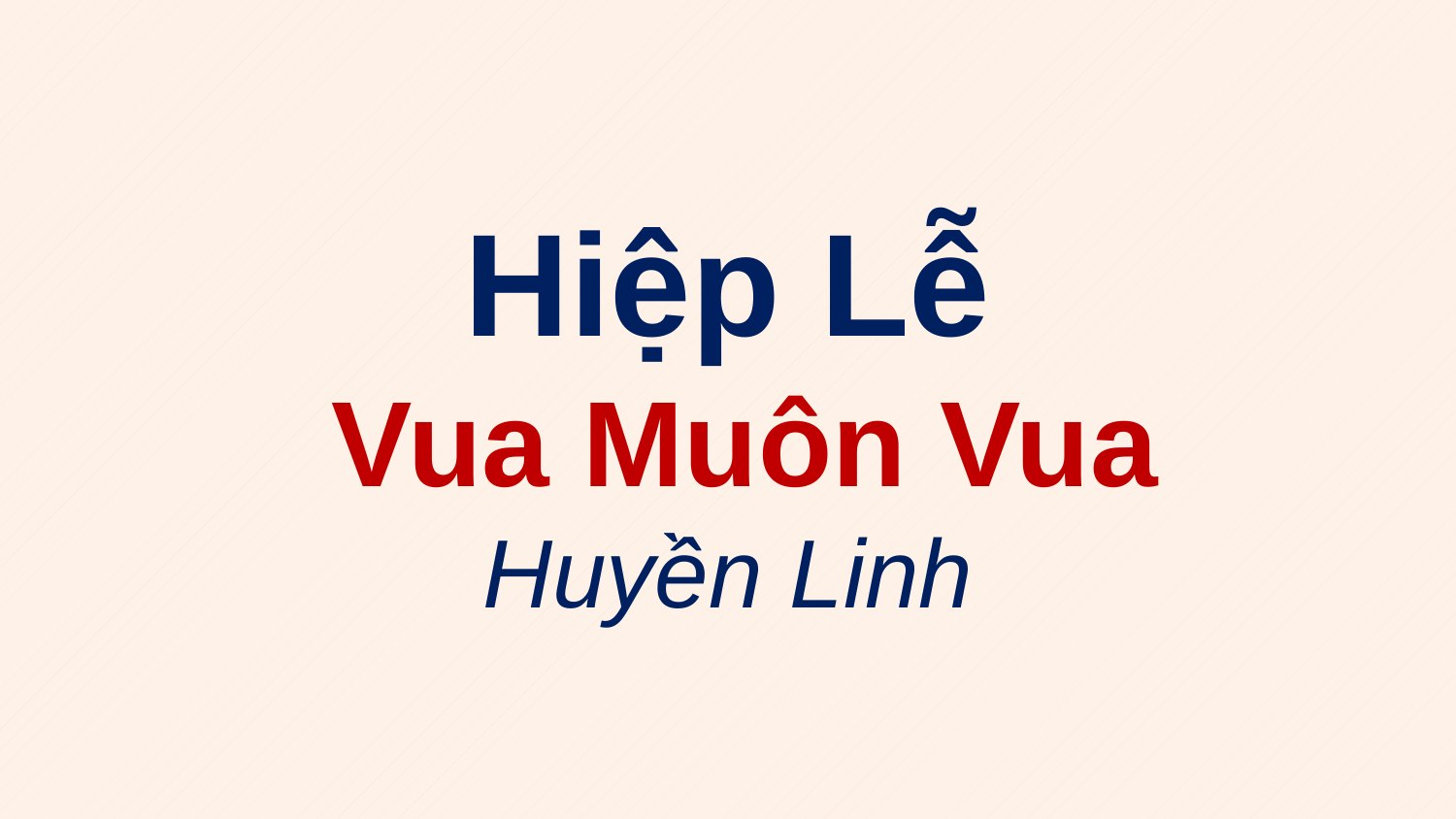

# Hiệp Lễ Vua Muôn Vua Huyền Linh